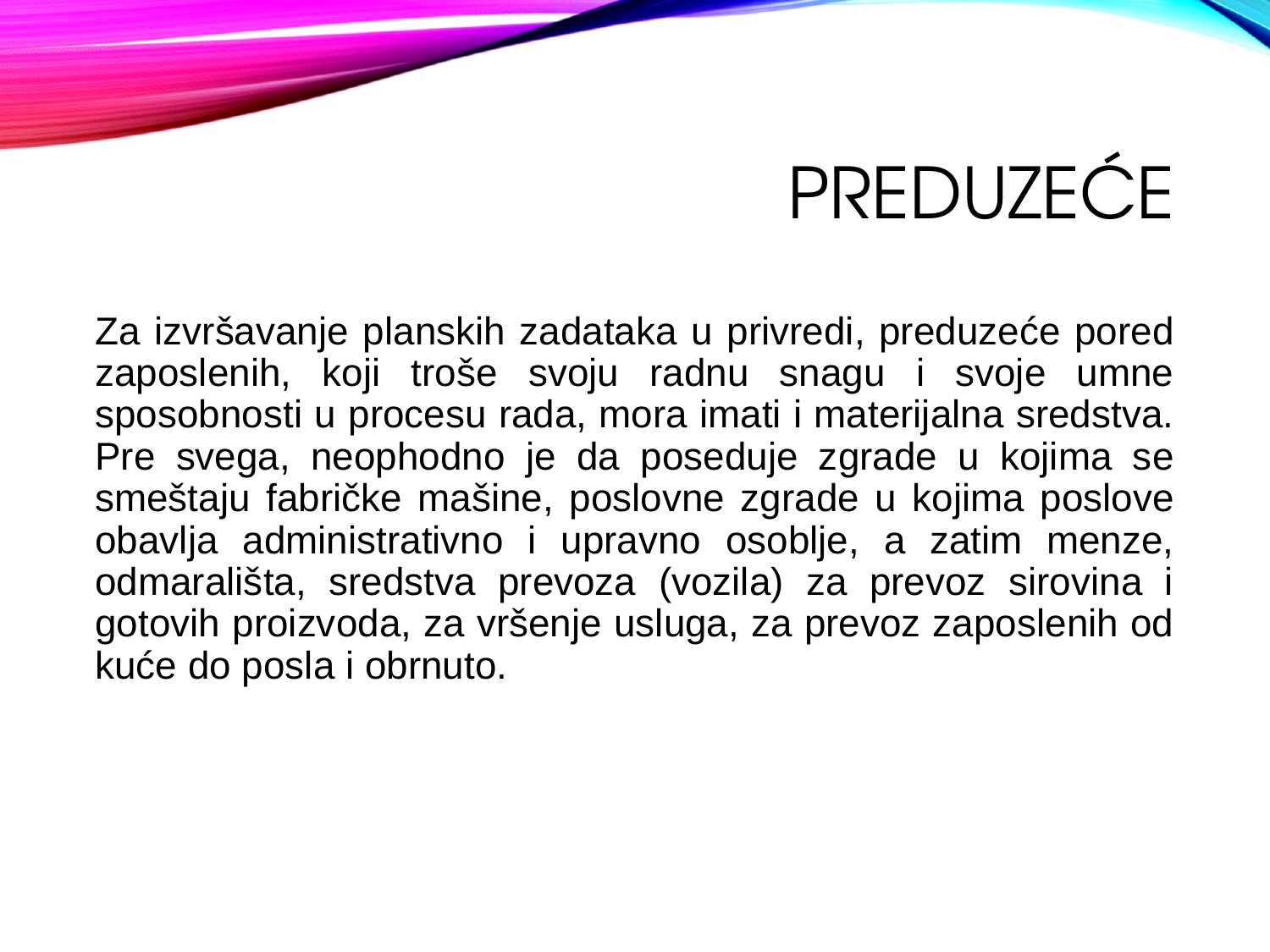

# Preduzeće
Za izvršavanje planskih zadataka u privredi, preduzeće pored zaposlenih, koji troše svoju radnu snagu i svoje umne sposobnosti u procesu rada, mora imati i materijalna sredstva. Pre svega, neophodno je da poseduje zgrade u kojima se smeštaju fabričke mašine, poslovne zgrade u kojima poslove obavlja administrativno i upravno osoblje, a zatim menze, odmarališta, sredstva prevoza (vozila) za prevoz sirovina i gotovih proizvoda, za vršenje usluga, za prevoz zaposlenih od kuće do posla i obrnuto.